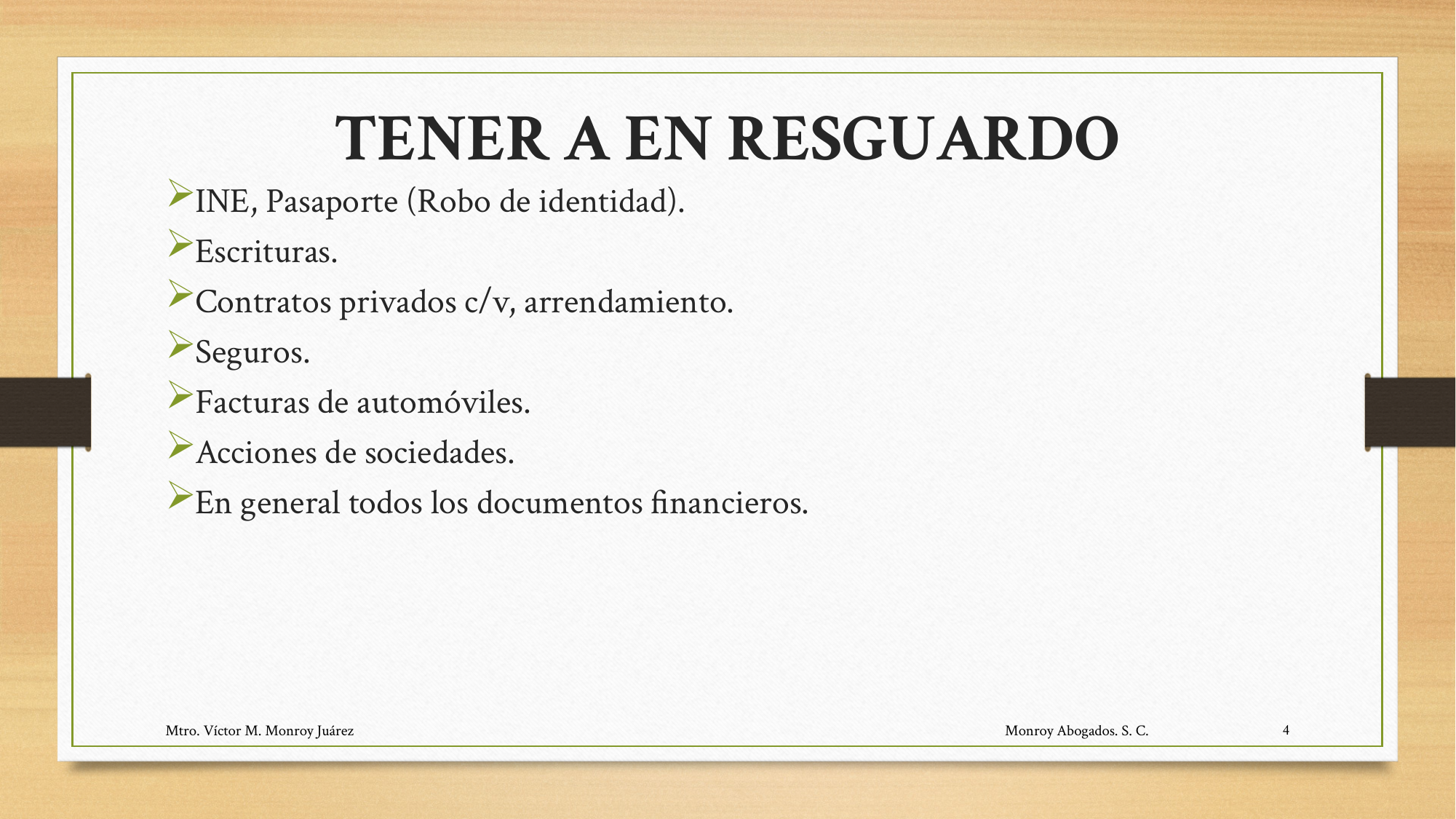

TENER A EN RESGUARDO

 INE, Pasaporte (Robo de identidad).
 Escrituras.
 Contratos privados c/v, arrendamiento.
 Seguros.
 Facturas de automóviles.
 Acciones de sociedades.
 En general todos los documentos financieros.

Mtro. Víctor M. Monroy Juárez                                                                                                                                                                                             Monroy Abogados. S. C.
4